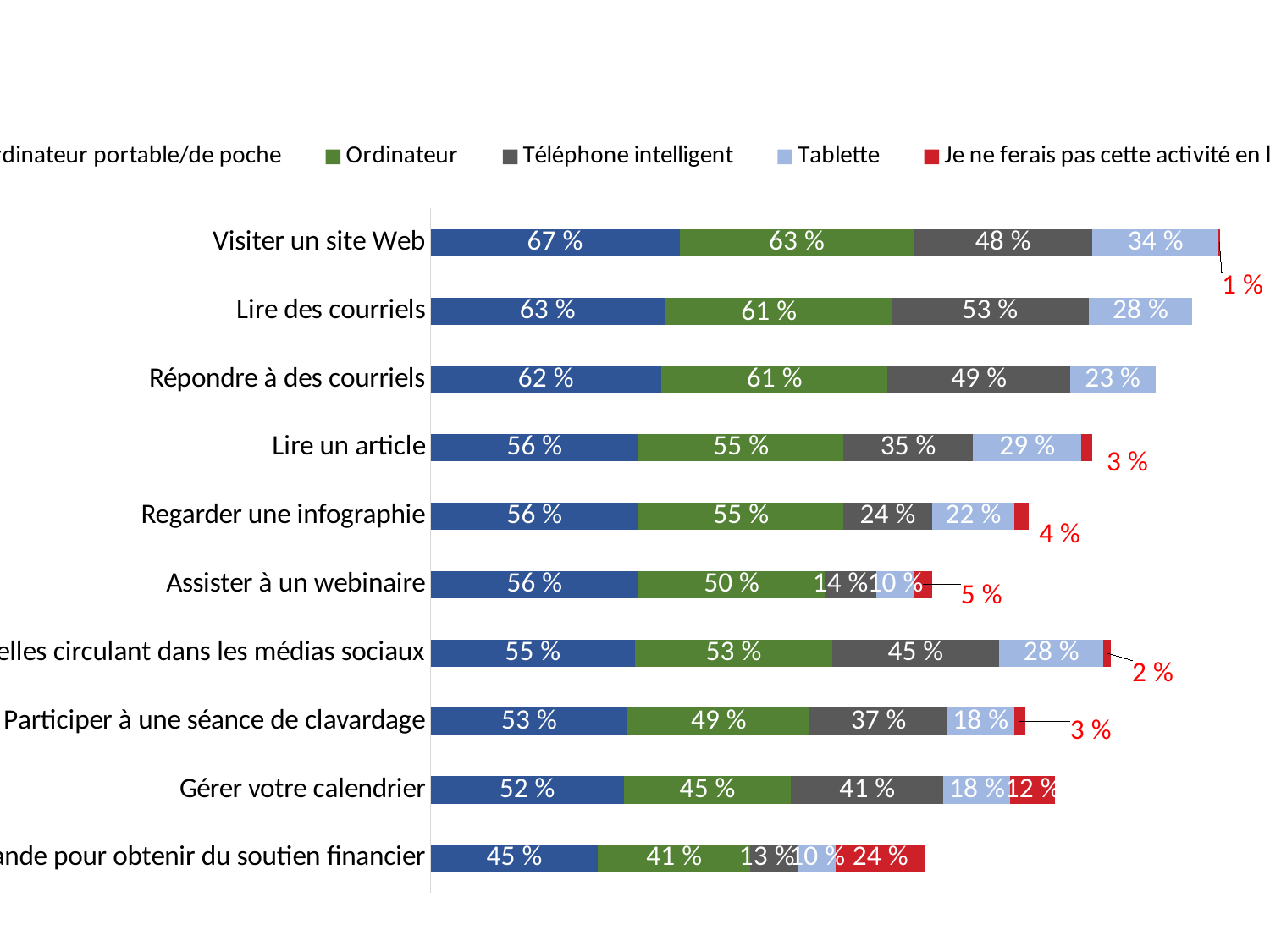

### Chart

| Category | Ordinateur portable/de poche | Ordinateur | Téléphone intelligent | Tablette | Je ne ferais pas cette activité en ligne |
|---|---|---|---|---|---|
| Visiter un site Web | 0.67 | 0.63 | 0.48 | 0.34 | 0.005 |
| Lire des courriels | 0.63 | 0.61 | 0.53 | 0.28 | None |
| Répondre à des courriels | 0.62 | 0.61 | 0.49 | 0.23 | None |
| Lire un article | 0.56 | 0.55 | 0.35 | 0.29 | 0.03 |
| Regarder une infographie | 0.56 | 0.55 | 0.24 | 0.22 | 0.04 |
| Assister à un webinaire | 0.56 | 0.5 | 0.14 | 0.1 | 0.05 |
| Vous tenir au courant des nouvelles circulant dans les médias sociaux | 0.55 | 0.53 | 0.45 | 0.28 | 0.02 |
| Participer à une séance de clavardage | 0.53 | 0.49 | 0.37 | 0.18 | 0.03 |
| Gérer votre calendrier | 0.52 | 0.45 | 0.41 | 0.18 | 0.12 |
| Présenter une demande pour obtenir du soutien financier | 0.45 | 0.41 | 0.13 | 0.1 | 0.24 |